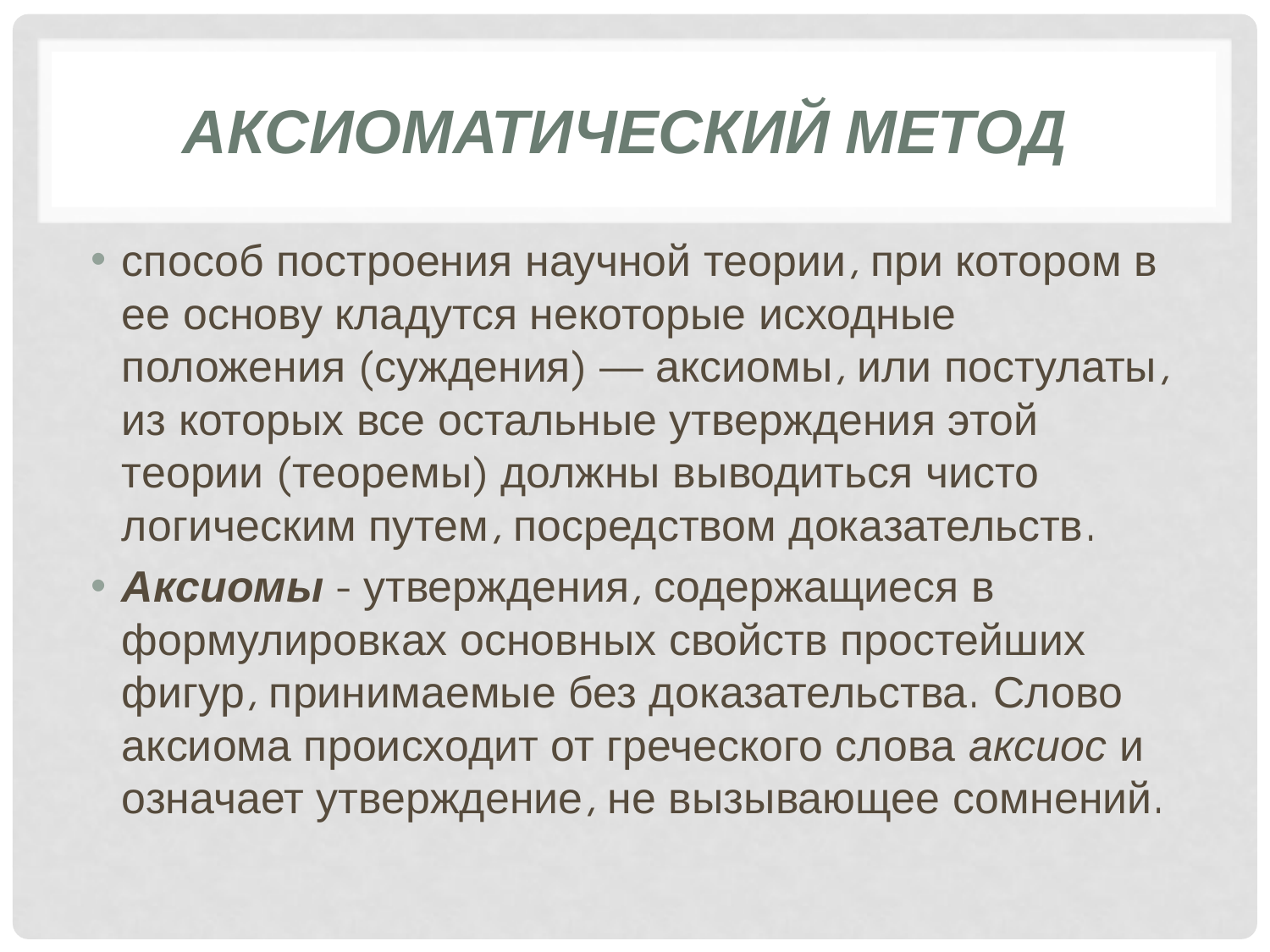

# Аксиоматический метод
способ построения научной теории, при котором в ее основу кладутся некоторые исходные положения (суждения) — аксиомы, или постулаты, из которых все остальные утверждения этой теории (теоремы) должны выводиться чисто логическим путем, посредством доказательств.
Аксиомы - утверждения, содержащиеся в формулировках основных свойств простейших фигур, принимаемые без доказательства. Слово аксиома происходит от греческого слова аксиос и означает утверждение, не вызывающее сомнений.